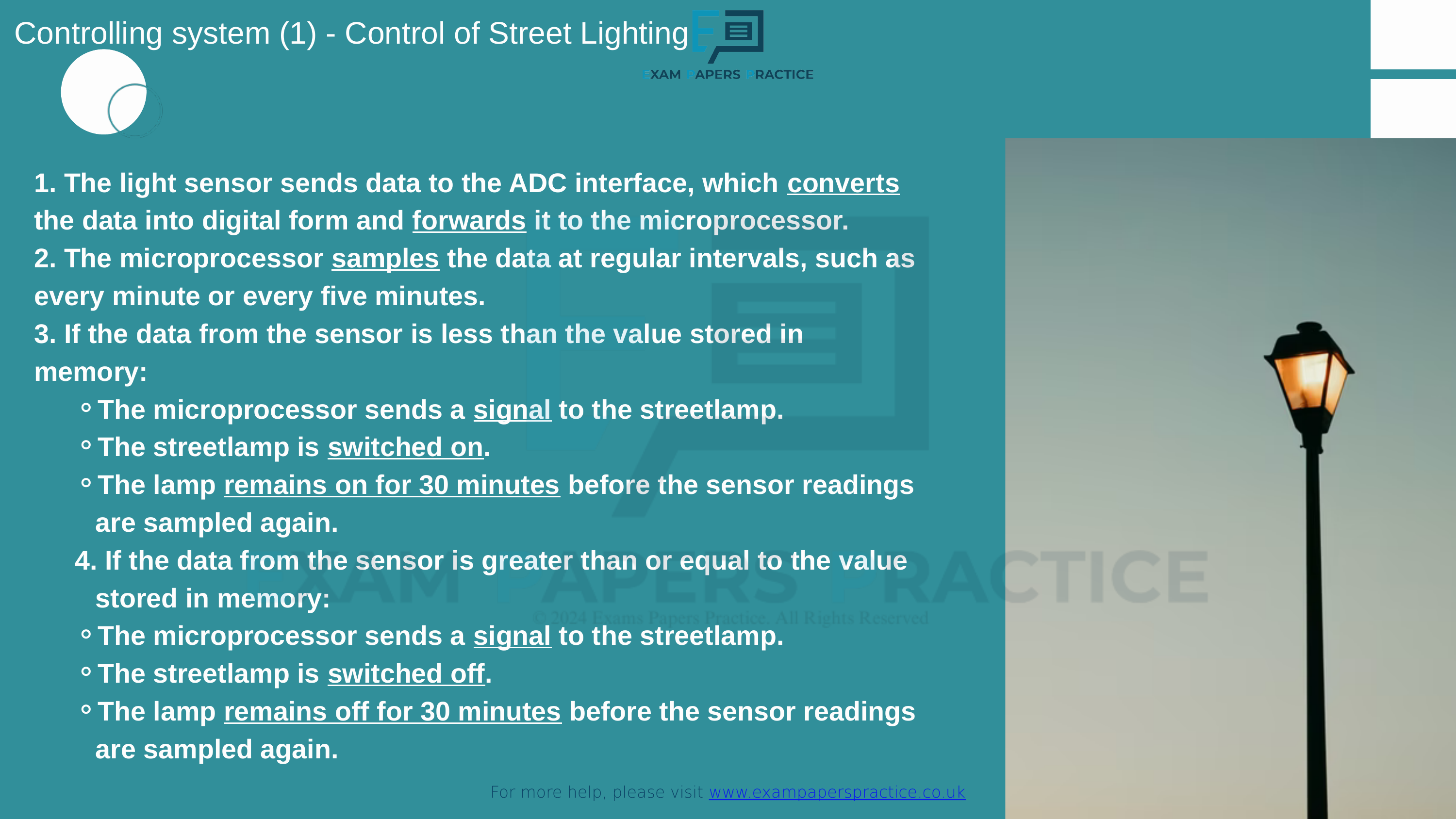

Controlling system (1) - Control of Street Lighting

For more help, please visit www.exampaperspractice.co.uk

1. The light sensor sends data to the ADC interface, which converts the data into digital form and forwards it to the microprocessor.
2. The microprocessor samples the data at regular intervals, such as every minute or every five minutes.
3. If the data from the sensor is less than the value stored in memory:
The microprocessor sends a signal to the streetlamp.
The streetlamp is switched on.
The lamp remains on for 30 minutes before the sensor readings are sampled again.
4. If the data from the sensor is greater than or equal to the value stored in memory:
The microprocessor sends a signal to the streetlamp.
The streetlamp is switched off.
The lamp remains off for 30 minutes before the sensor readings are sampled again.